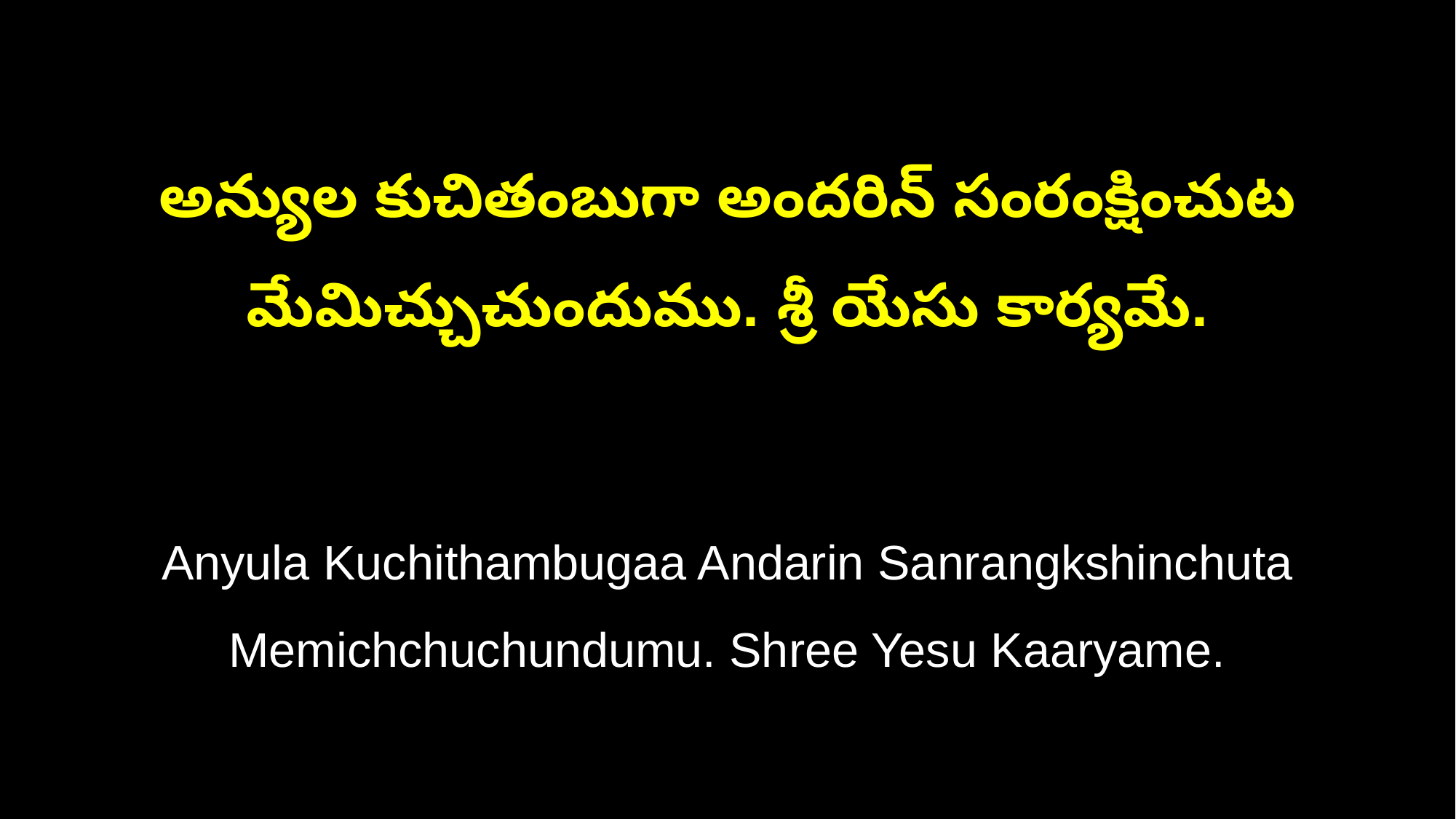

అన్యుల కుచితంబుగా అందరిన్ సంరంక్షించుట
మేమిచ్చుచుందుము. శ్రీ యేసు కార్యమే.
Anyula Kuchithambugaa Andarin Sanrangkshinchuta
Memichchuchundumu. Shree Yesu Kaaryame.